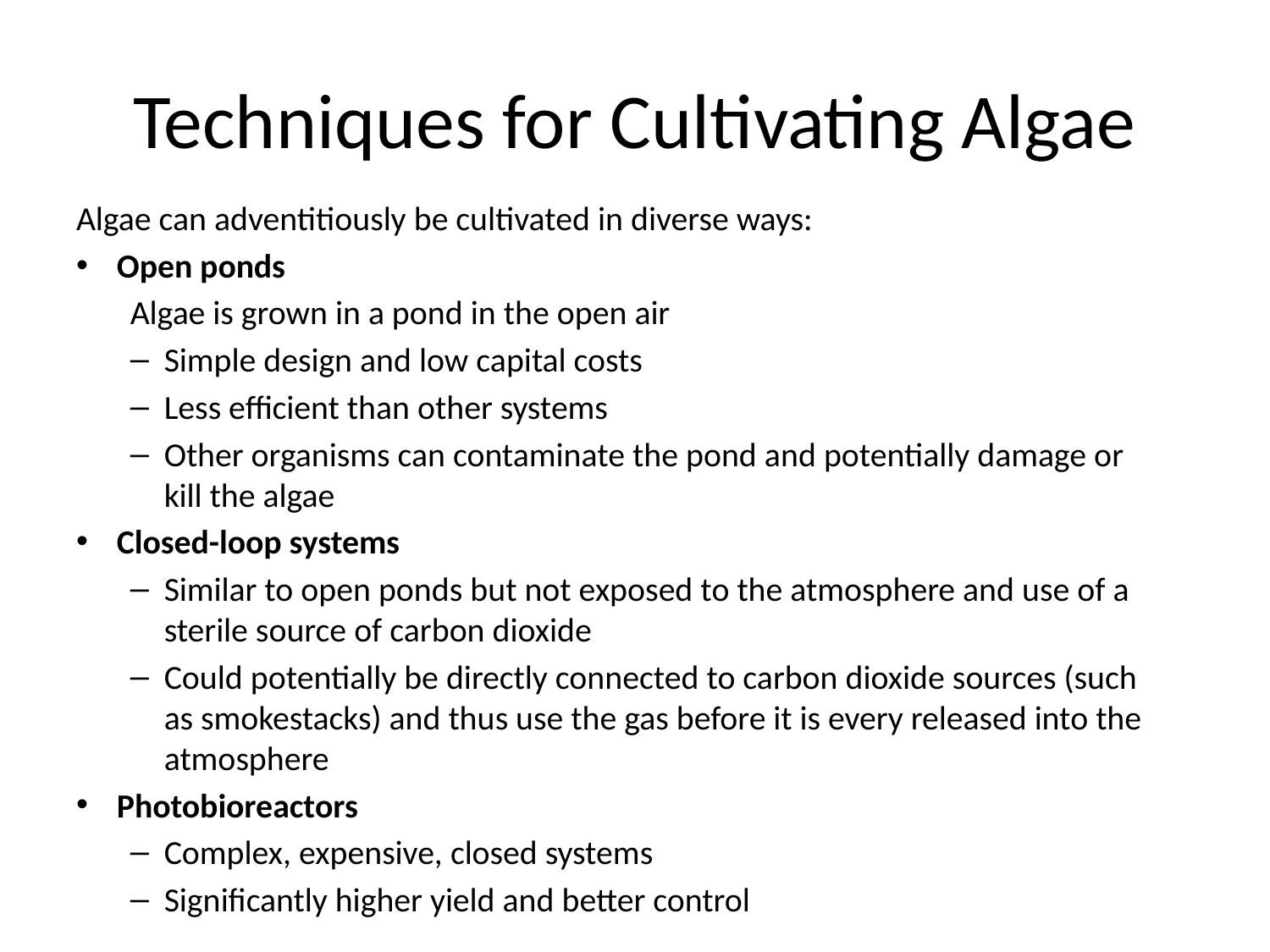

# Techniques for Cultivating Algae
Algae can adventitiously be cultivated in diverse ways:
Open ponds
Algae is grown in a pond in the open air
Simple design and low capital costs
Less efficient than other systems
Other organisms can contaminate the pond and potentially damage or kill the algae
Closed-loop systems
Similar to open ponds but not exposed to the atmosphere and use of a sterile source of carbon dioxide
Could potentially be directly connected to carbon dioxide sources (such as smokestacks) and thus use the gas before it is every released into the atmosphere
Photobioreactors
Complex, expensive, closed systems
Significantly higher yield and better control